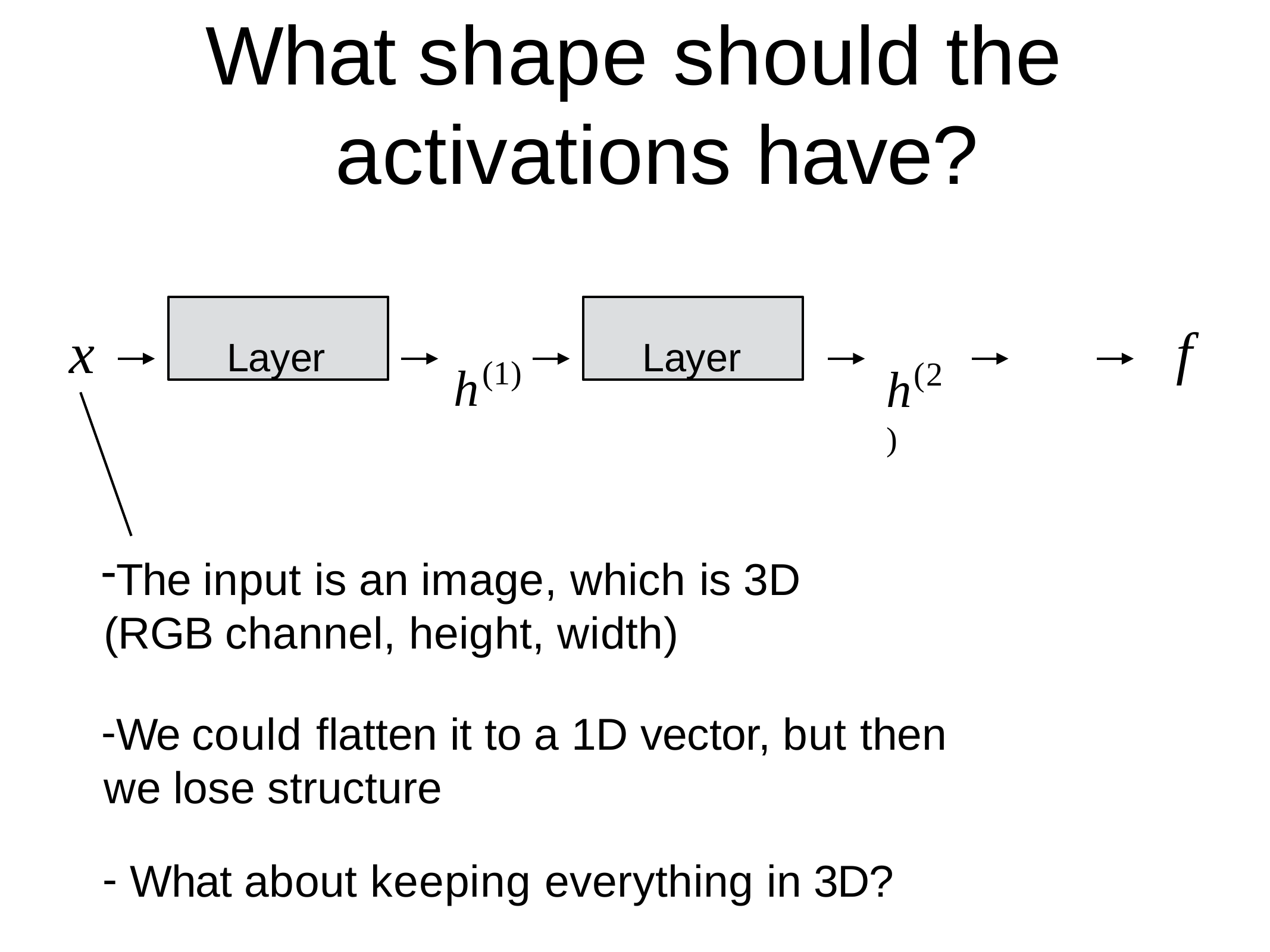

# What shape should the  activations have?
Layer
Layer
h(1)
h(2 )
f
x

The input is an image, which is 3D  (RGB channel, height, width)

We could flatten it to a 1D vector, but then  we lose structure
What about keeping everything in 3D?